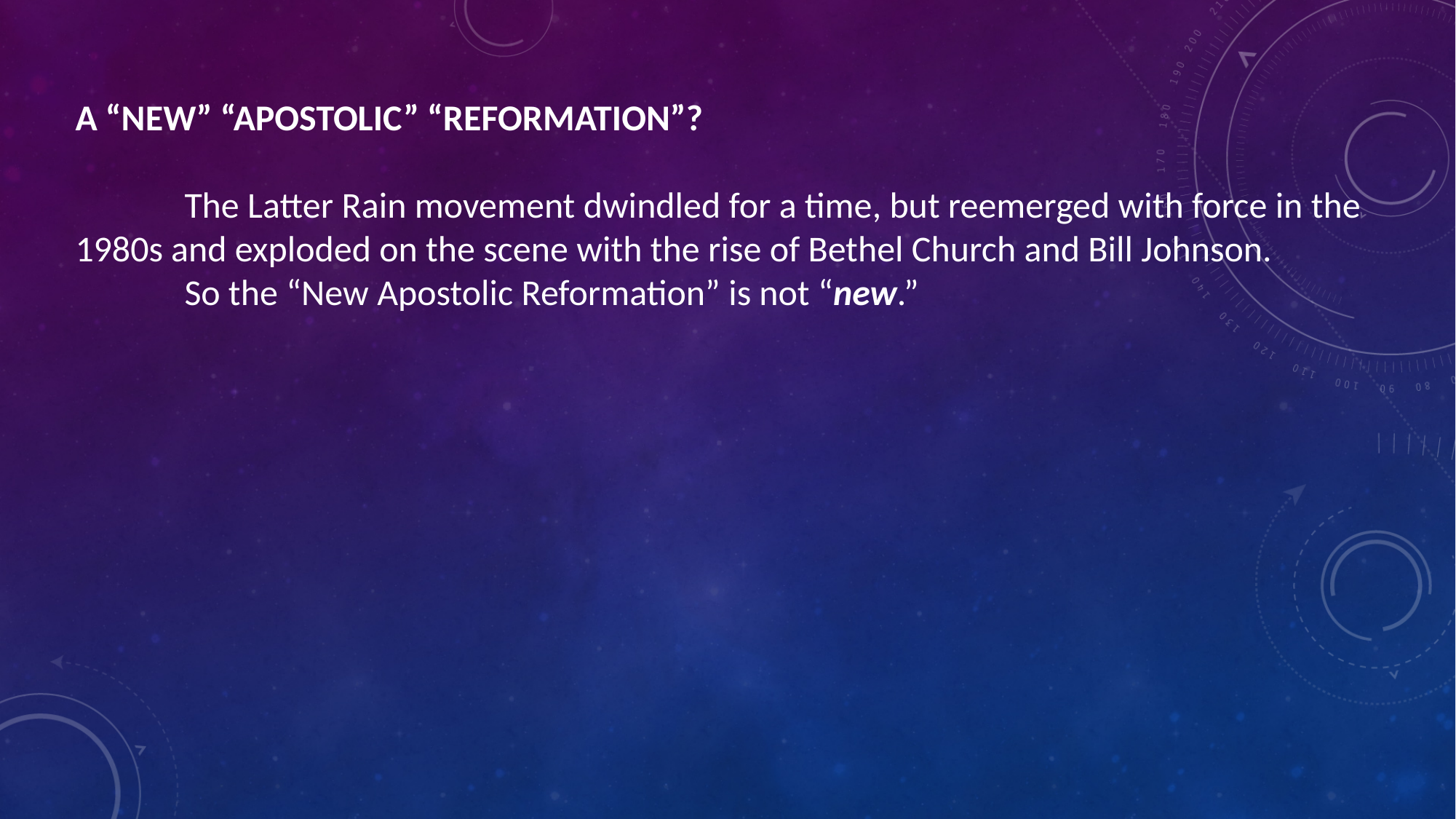

A “NEW” “APOSTOLIC” “REFORMATION”?

	The Latter Rain movement dwindled for a time, but reemerged with force in the 1980s and exploded on the scene with the rise of Bethel Church and Bill Johnson.
	So the “New Apostolic Reformation” is not “new.”